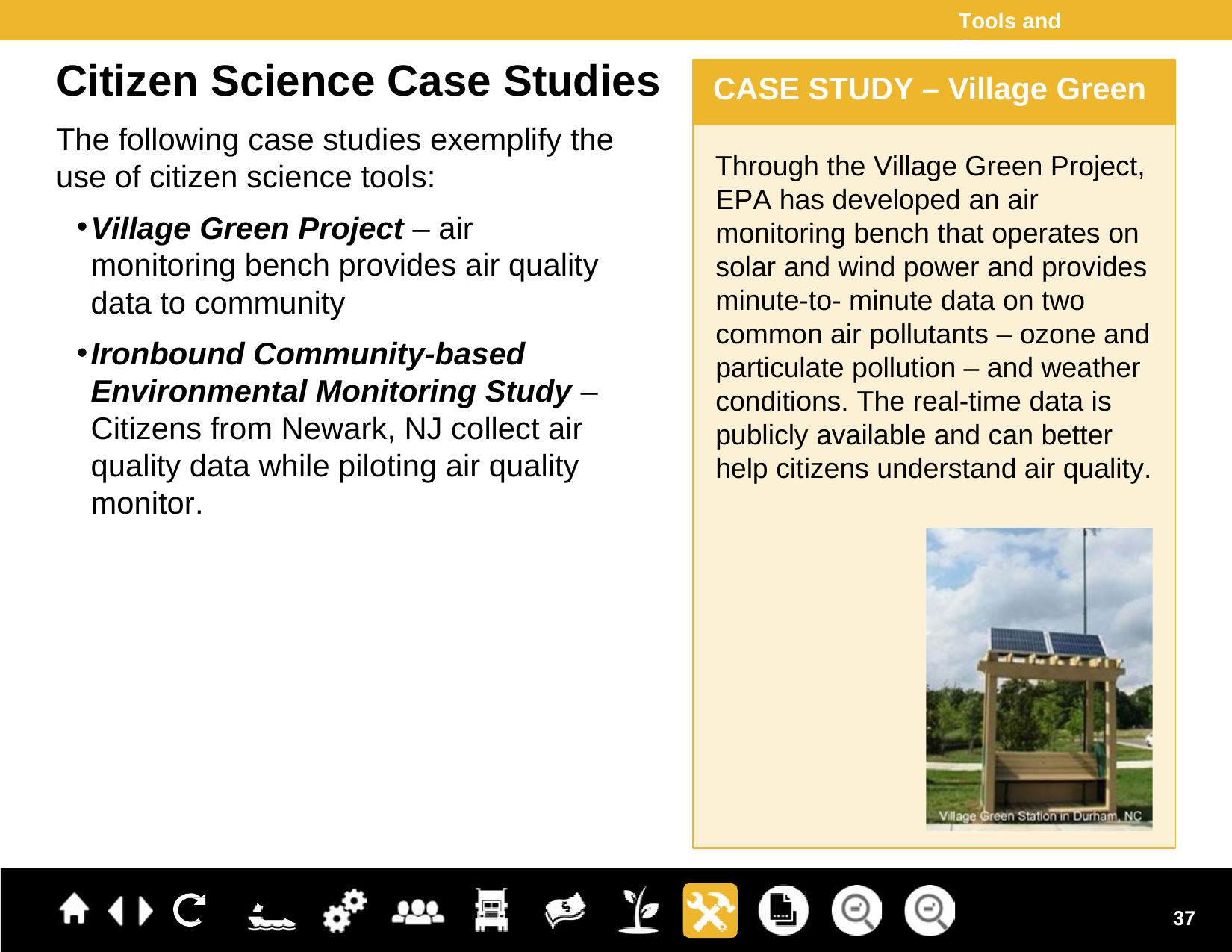

Tools and Resources
Citizen Science Case Studies

CASE STUDY – Village Green
The following case studies exemplify the use of citizen science tools:
Village Green Project – air monitoring bench provides air quality data to community
Ironbound Community-based Environmental Monitoring Study –  Citizens from Newark, NJ collect air quality data while piloting air quality monitor.

Through the Village Green Project, EPA has developed an air monitoring bench that operates on solar and wind power and provides minute-to- minute data on two common air pollutants – ozone and particulate pollution – and weather conditions. The real-time data is publicly available and can better help citizens understand air quality.

37